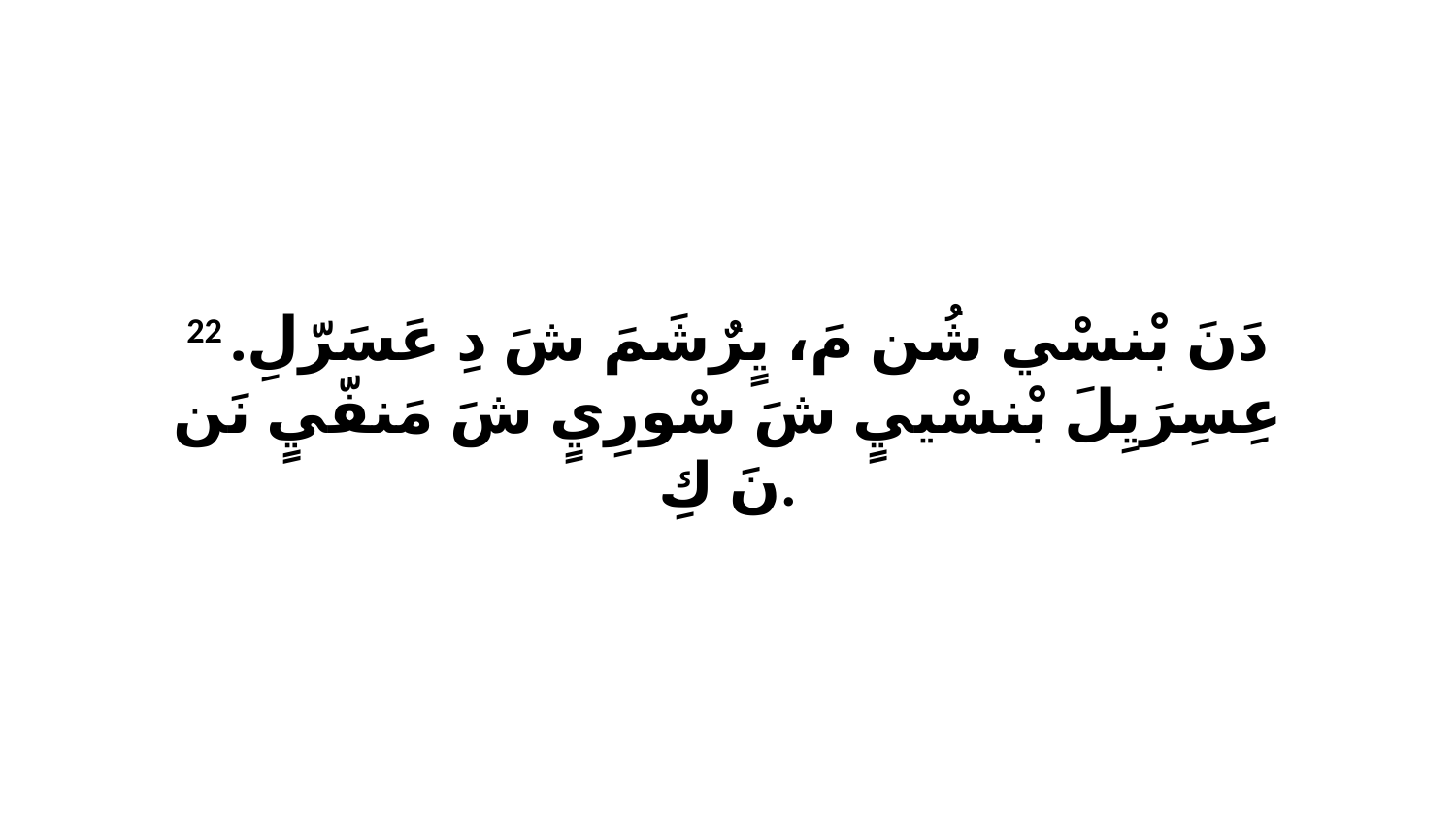

22 دَنَ بْنسْي شُن مَ، يٍرٌشَمَ شَ دِ عَسَرّلِ. عِسِرَيِلَ بْنسْييٍ شَ سْورِيٍ شَ مَنفّيٍ نَن نَ كِ.